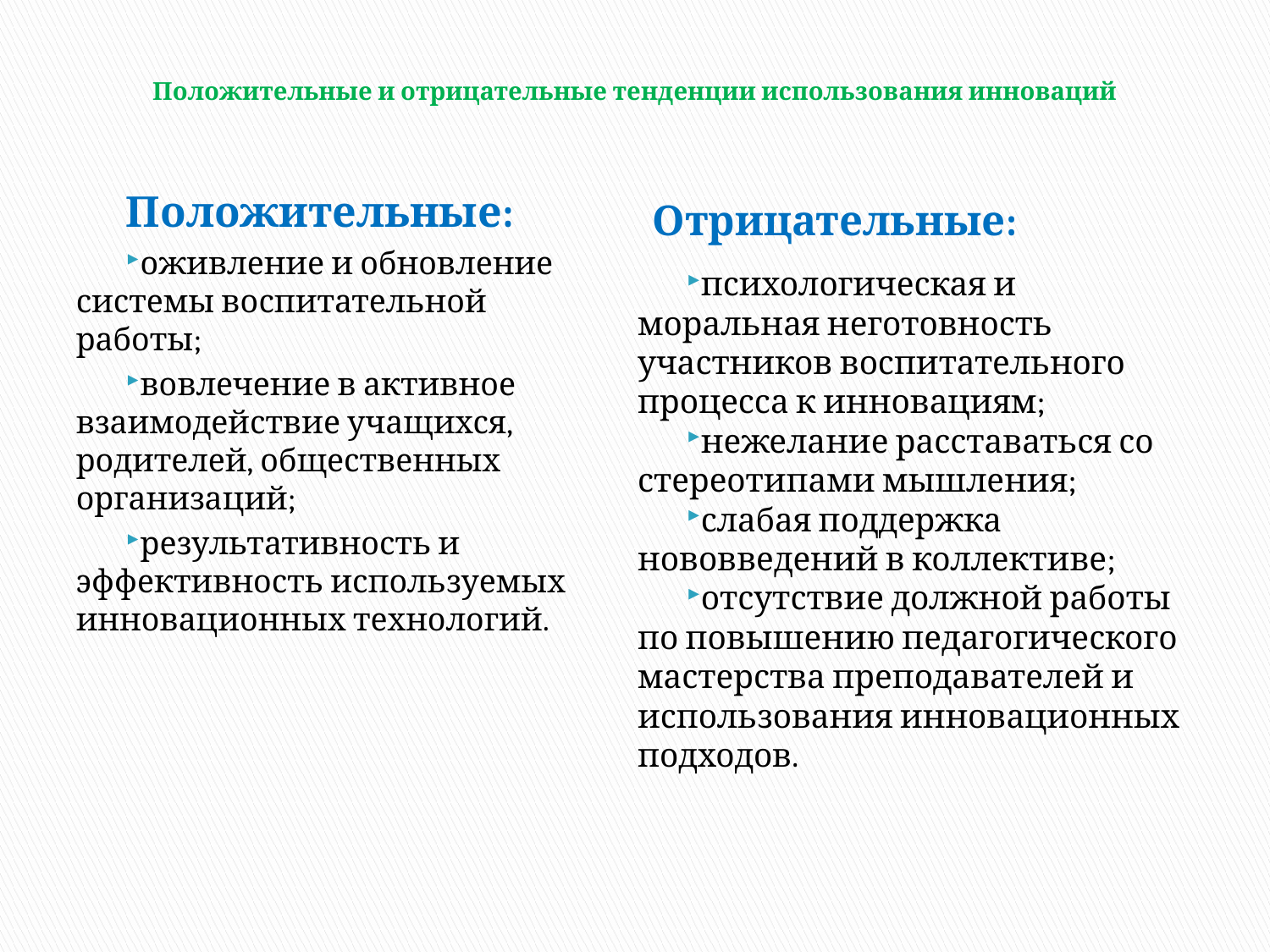

# Положительные и отрицательные тенденции использования инноваций
Положительные:
оживление и обновление системы воспитательной работы;
вовлечение в активное  взаимодействие учащихся, родителей, общественных организаций;
результативность и эффективность используемых инновационных технологий.

Отрицательные:

психологическая и моральная неготовность участников воспитательного процесса к инновациям;
нежелание расставаться со стереотипами мышления;
слабая поддержка нововведений в коллективе;
отсутствие должной работы по повышению педагогического мастерства преподавателей и использования инновационных подходов.